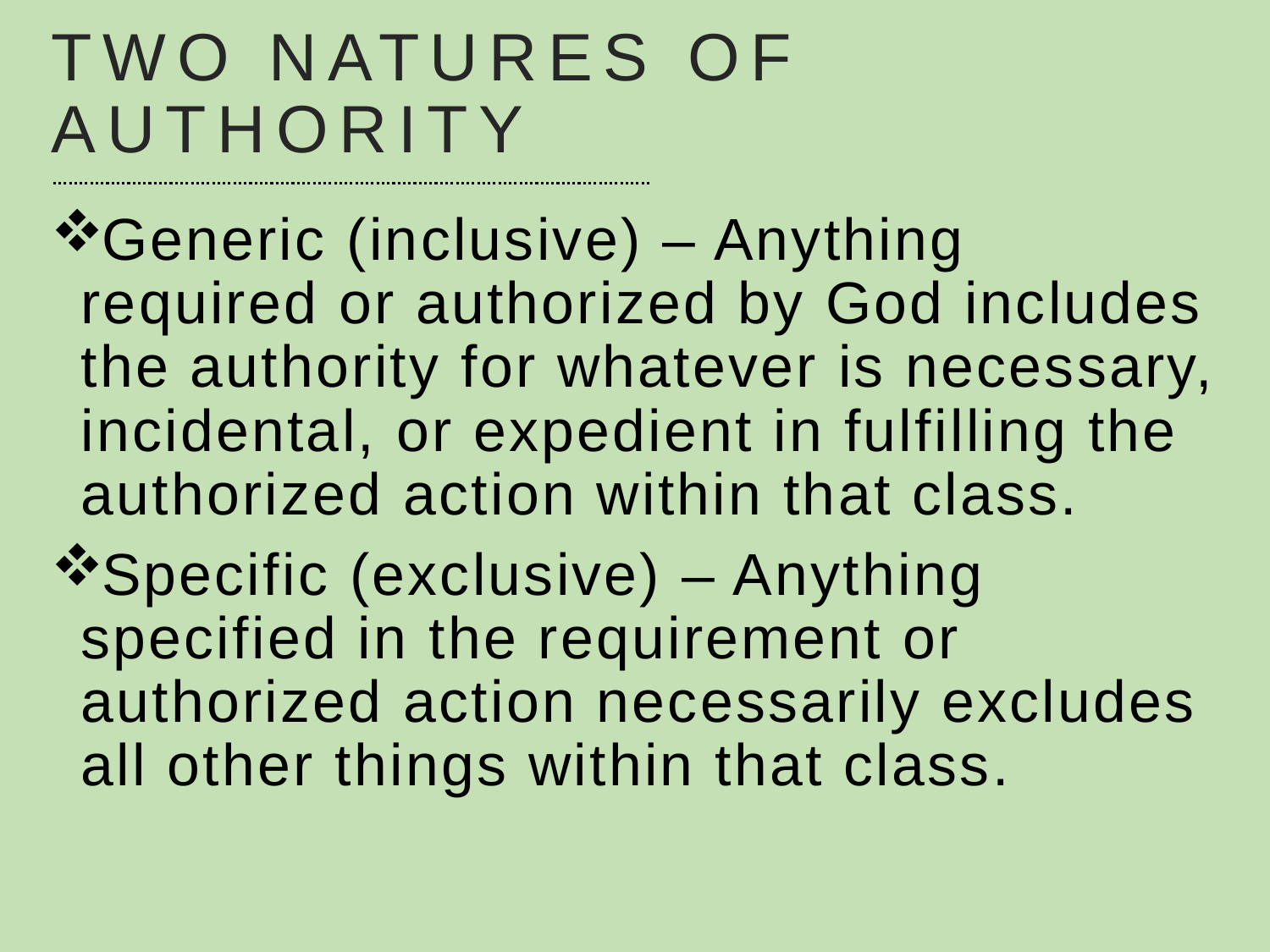

# Two Natures of Authority
Generic (inclusive) – Anything required or authorized by God includes the authority for whatever is necessary, incidental, or expedient in fulfilling the authorized action within that class.
Specific (exclusive) – Anything specified in the requirement or authorized action necessarily excludes all other things within that class.